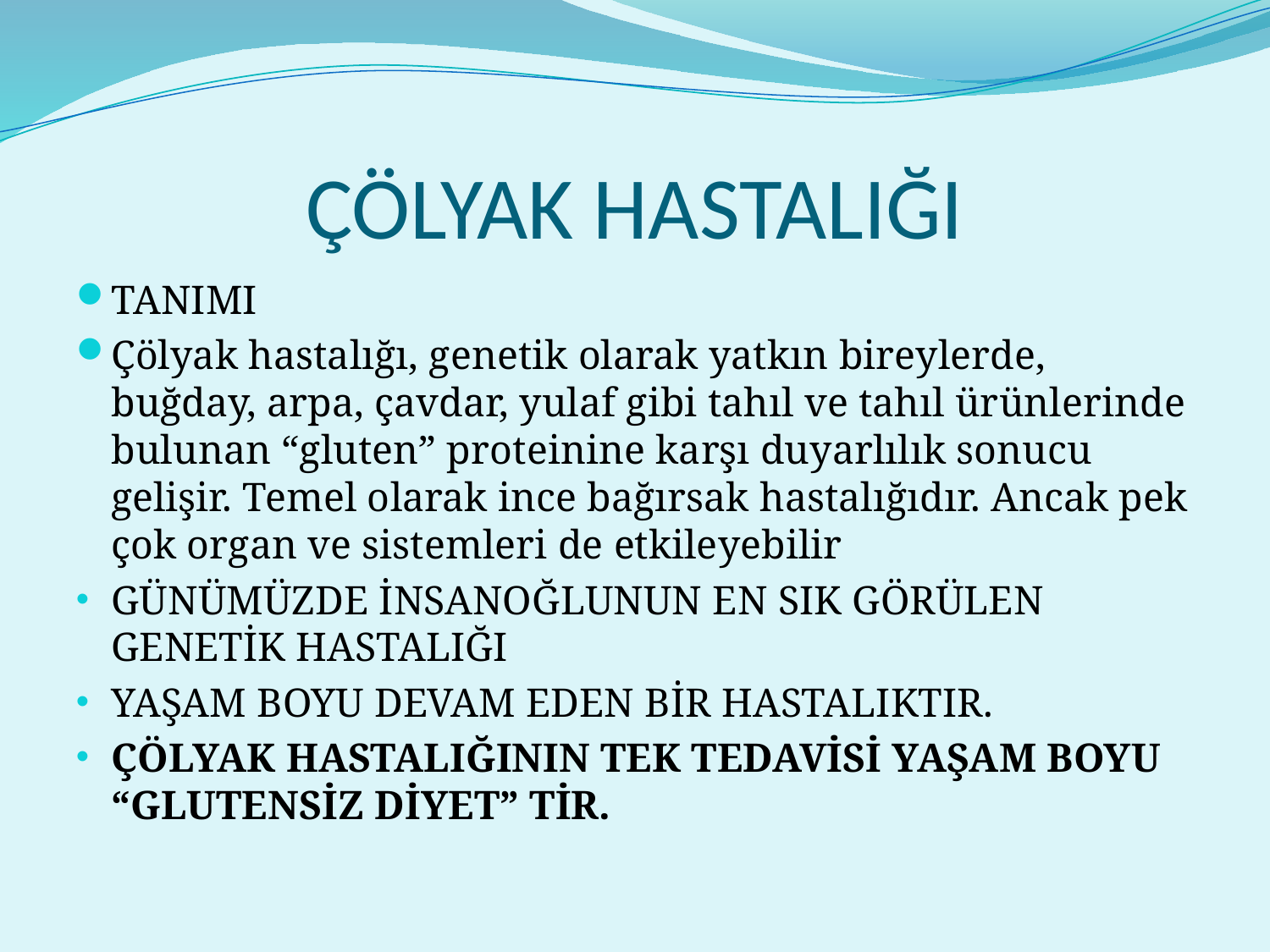

# ÇÖLYAK HASTALIĞI
TANIMI
Çölyak hastalığı, genetik olarak yatkın bireylerde, buğday, arpa, çavdar, yulaf gibi tahıl ve tahıl ürünlerinde bulunan “gluten” proteinine karşı duyarlılık sonucu gelişir. Temel olarak ince bağırsak hastalığıdır. Ancak pek çok organ ve sistemleri de etkileyebilir
GÜNÜMÜZDE İNSANOĞLUNUN EN SIK GÖRÜLEN GENETİK HASTALIĞI
YAŞAM BOYU DEVAM EDEN BİR HASTALIKTIR.
ÇÖLYAK HASTALIĞININ TEK TEDAVİSİ YAŞAM BOYU “GLUTENSİZ DİYET” TİR.